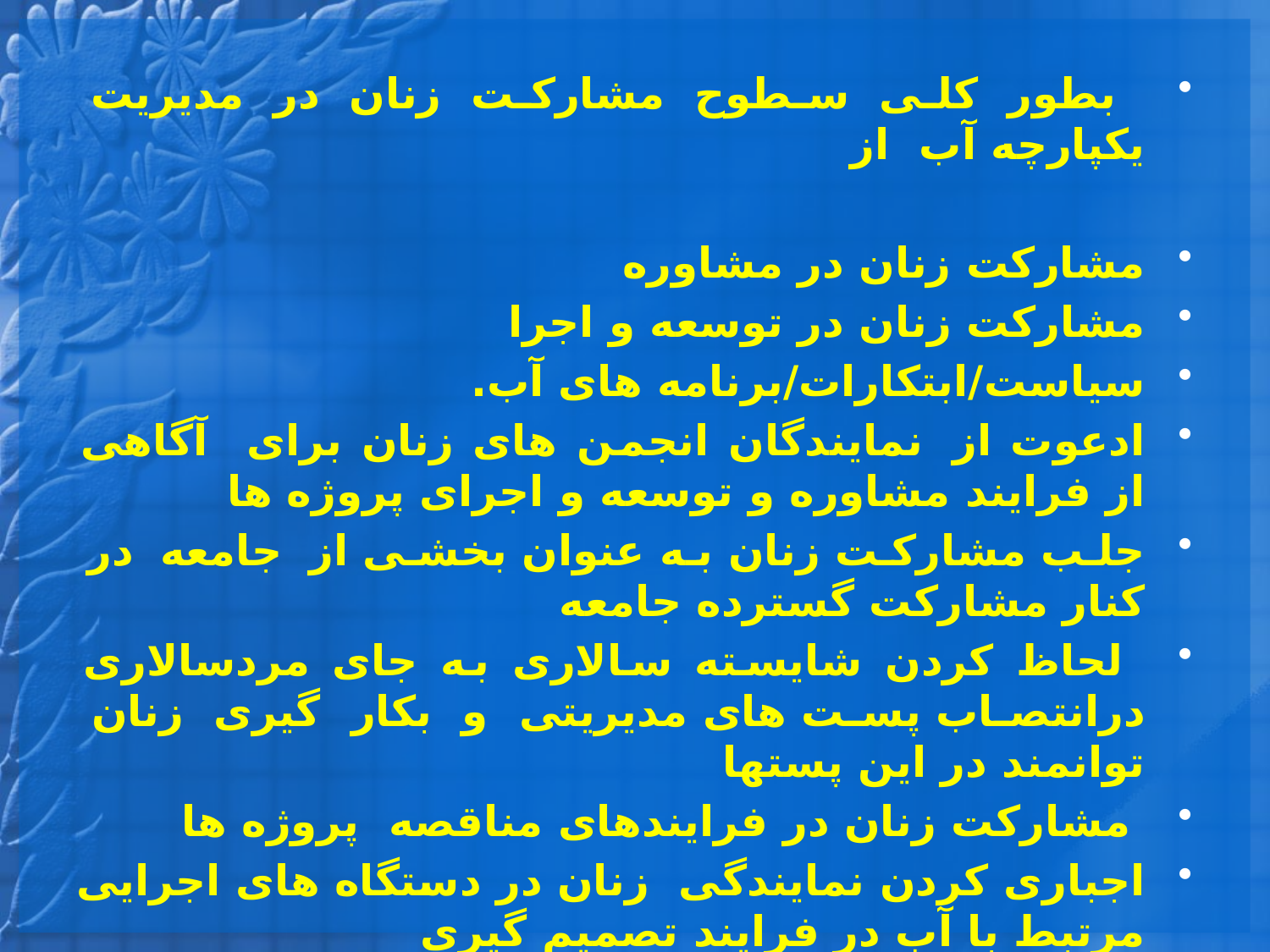

بطور کلی سطوح مشارکت زنان در مدیریت یکپارچه آب  از

مشارکت زنان در مشاوره
مشارکت زنان در توسعه و اجرا
سیاست/ابتکارات/برنامه های آب.
ادعوت از  نمایندگان انجمن های زنان برای  آگاهی از فرایند مشاوره و توسعه و اجرای پروژه ها
جلب مشارکت زنان به عنوان بخشی از جامعه در کنار مشارکت گسترده جامعه
 لحاظ کردن شایسته سالاری به جای مردسالاری درانتصاب پست های مدیریتی و بکار گیری زنان توانمند در این پستها
 مشارکت زنان در فرایندهای مناقصه  پروژه ها
اجباری کردن نمایندگی  زنان در دستگاه های اجرایی مرتبط با آب در فرایند تصمیم گیری
ارزیابی  و نظارت سیاست های موثر بر زنان متخصص در بخش آب.